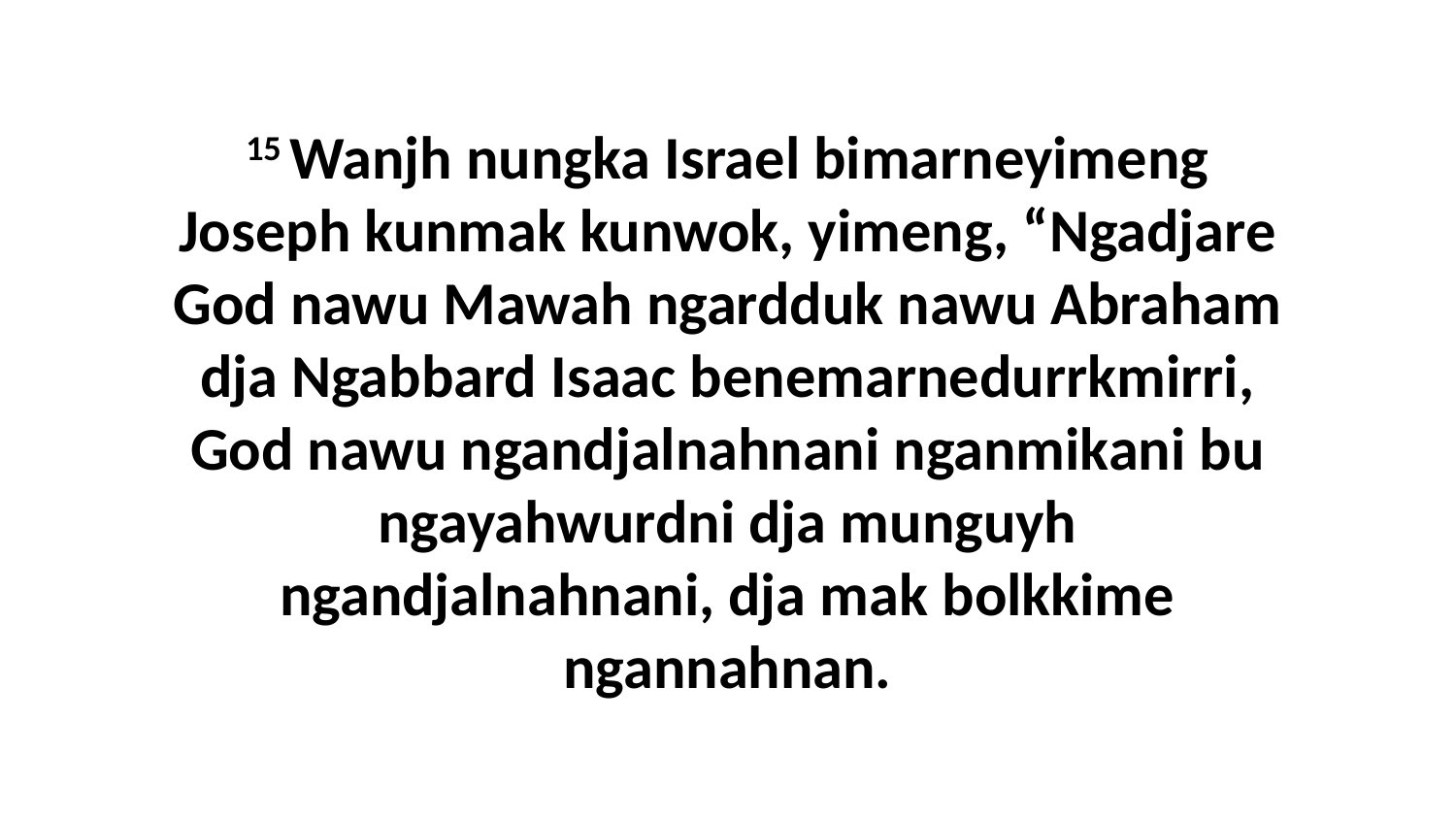

15 Wanjh nungka Israel bimarneyimeng Joseph kunmak kunwok, yimeng, “Ngadjare God nawu Mawah ngardduk nawu Abraham dja Ngabbard Isaac benemarnedurrkmirri, God nawu ngandjalnahnani nganmikani bu ngayahwurdni dja munguyh ngandjalnahnani, dja mak bolkkime ngannahnan.